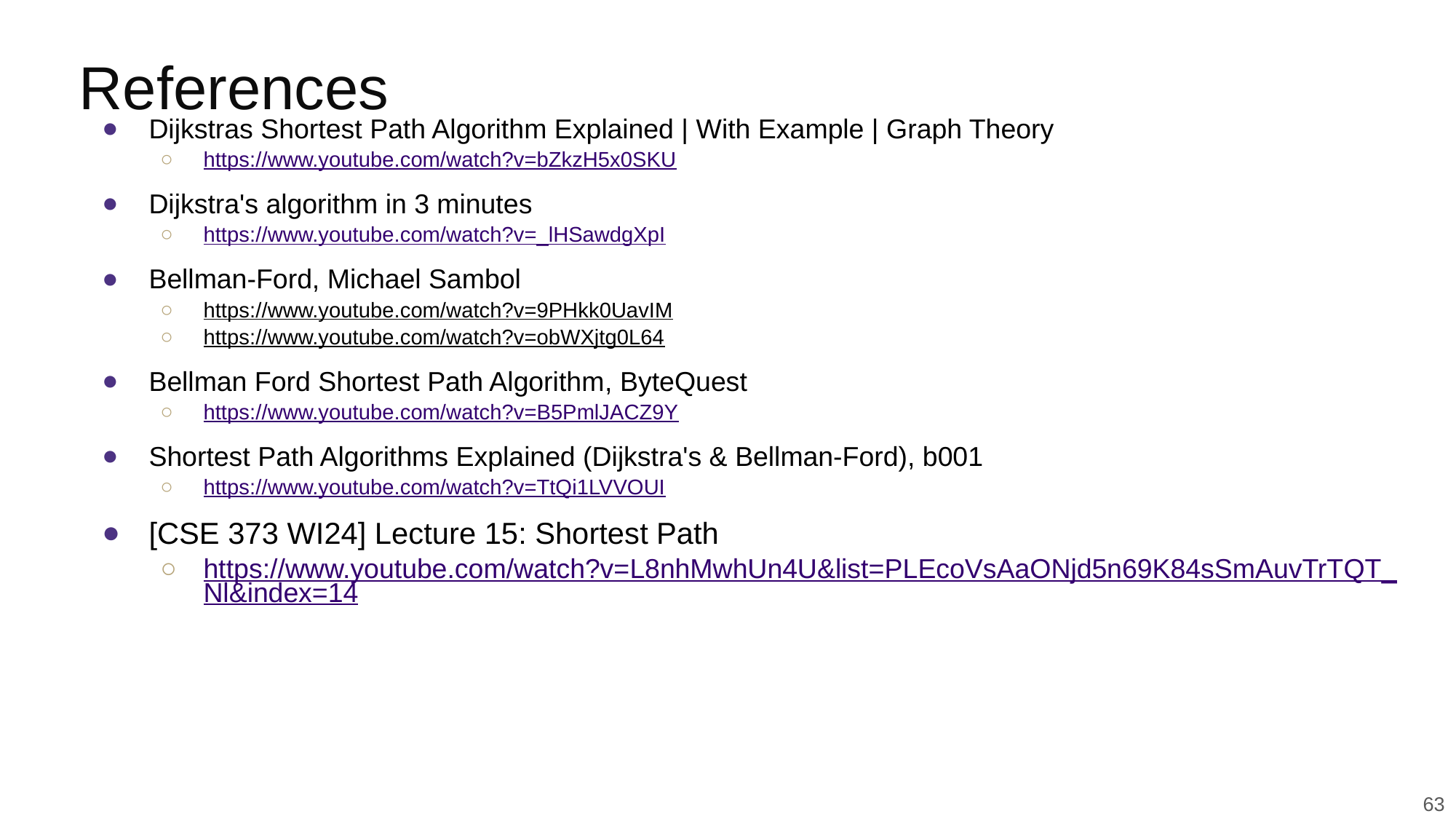

# References
Dijkstras Shortest Path Algorithm Explained | With Example | Graph Theory
https://www.youtube.com/watch?v=bZkzH5x0SKU
Dijkstra's algorithm in 3 minutes
https://www.youtube.com/watch?v=_lHSawdgXpI
Bellman-Ford, Michael Sambol
https://www.youtube.com/watch?v=9PHkk0UavIM
https://www.youtube.com/watch?v=obWXjtg0L64
Bellman Ford Shortest Path Algorithm, ByteQuest
https://www.youtube.com/watch?v=B5PmlJACZ9Y
Shortest Path Algorithms Explained (Dijkstra's & Bellman-Ford), b001
https://www.youtube.com/watch?v=TtQi1LVVOUI
[CSE 373 WI24] Lecture 15: Shortest Path
https://www.youtube.com/watch?v=L8nhMwhUn4U&list=PLEcoVsAaONjd5n69K84sSmAuvTrTQT_Nl&index=14